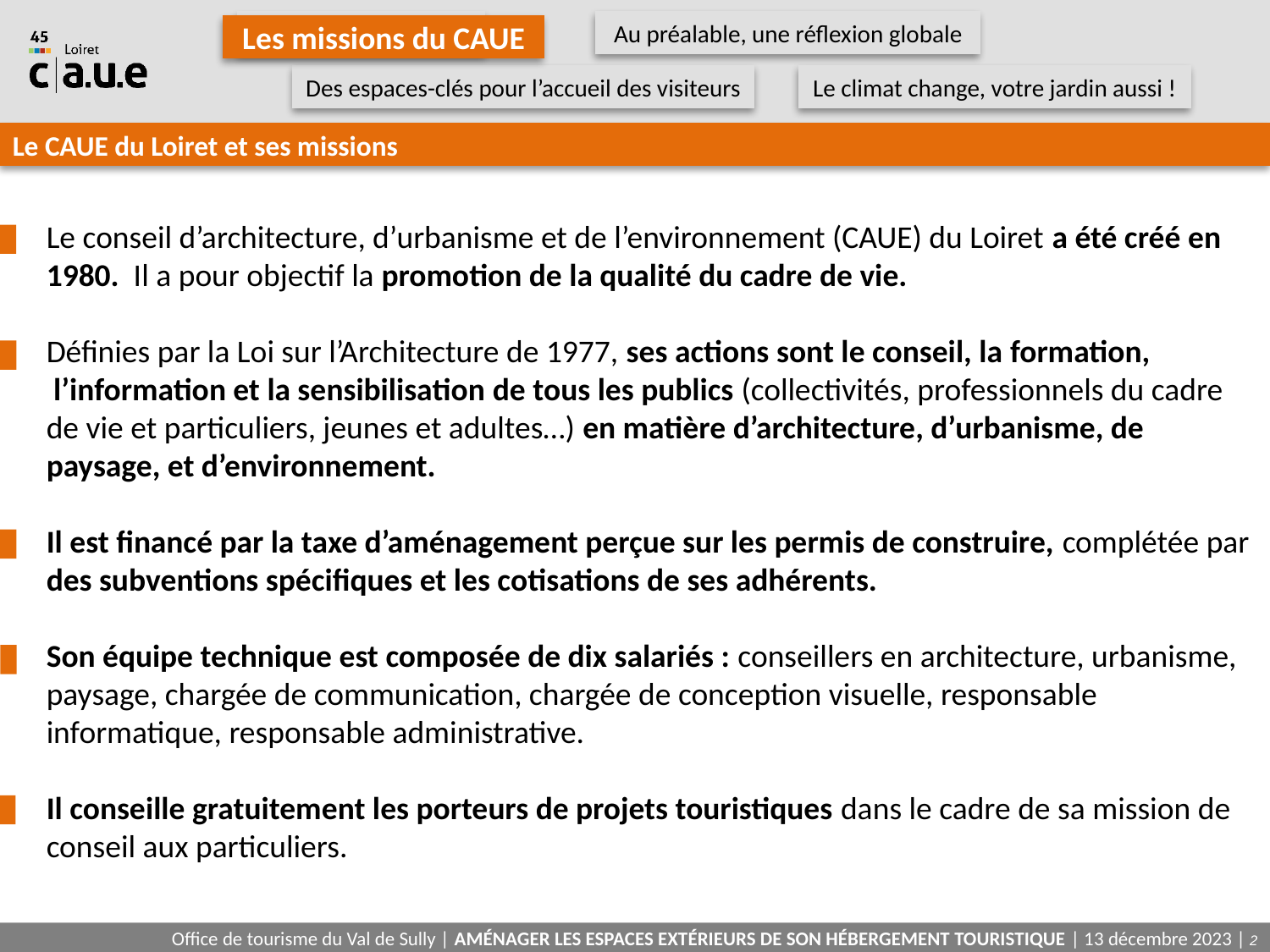

Les missions du CAUE
Le CAUE du Loiret et ses missions
Le conseil d’architecture, d’urbanisme et de l’environnement (CAUE) du Loiret a été créé en 1980.  Il a pour objectif la promotion de la qualité du cadre de vie.

Définies par la Loi sur l’Architecture de 1977, ses actions sont le conseil, la formation,  l’information et la sensibilisation de tous les publics (collectivités, professionnels du cadre de vie et particuliers, jeunes et adultes…) en matière d’architecture, d’urbanisme, de paysage, et d’environnement.
Il est financé par la taxe d’aménagement perçue sur les permis de construire, complétée par des subventions spécifiques et les cotisations de ses adhérents.

Son équipe technique est composée de dix salariés : conseillers en architecture, urbanisme, paysage, chargée de communication, chargée de conception visuelle, responsable informatique, responsable administrative.
Il conseille gratuitement les porteurs de projets touristiques dans le cadre de sa mission de conseil aux particuliers.